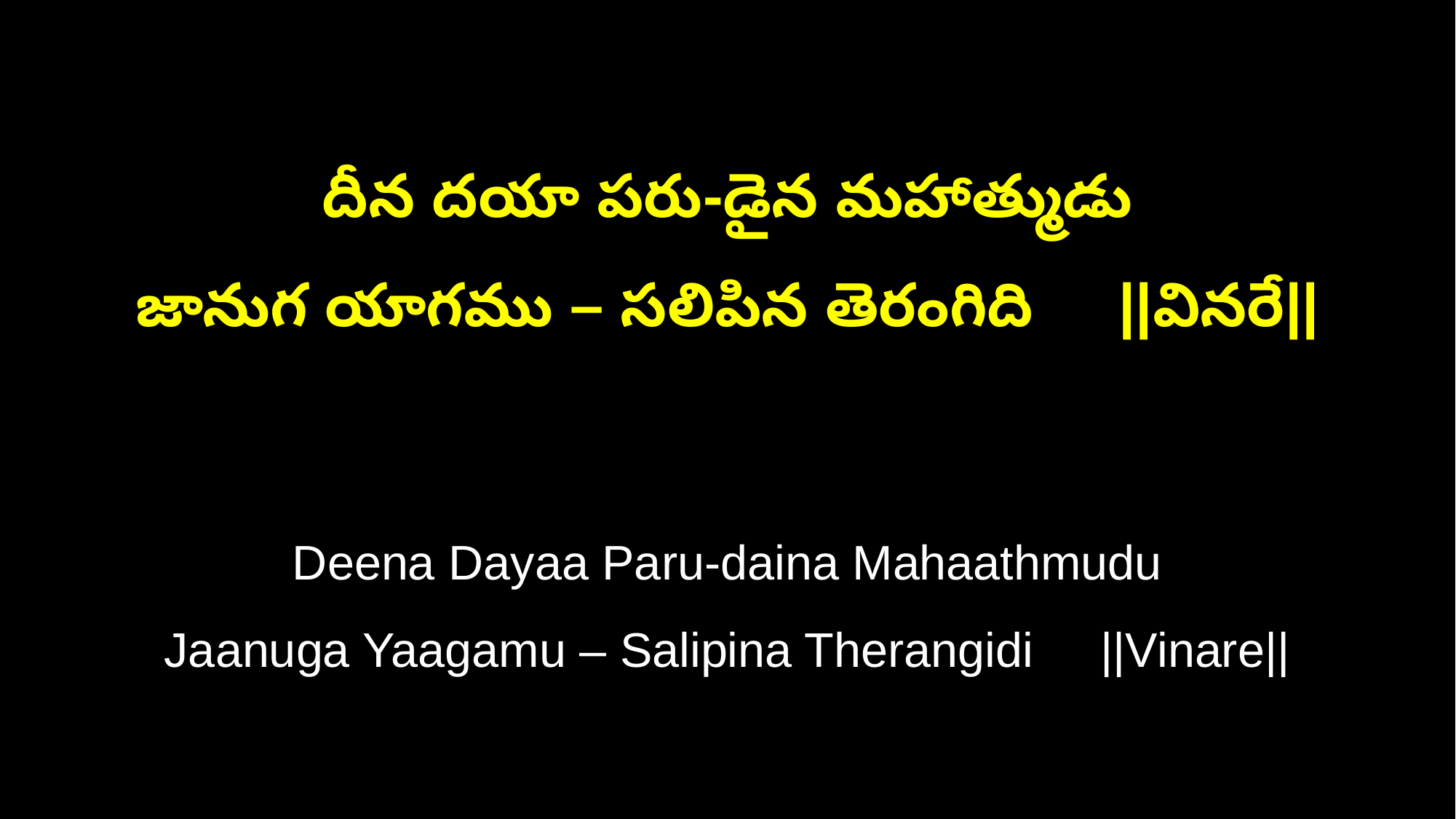

దీన దయా పరు-డైన మహాత్ముడు
జానుగ యాగము – సలిపిన తెరంగిది     ||వినరే||
Deena Dayaa Paru-daina Mahaathmudu
Jaanuga Yaagamu – Salipina Therangidi     ||Vinare||